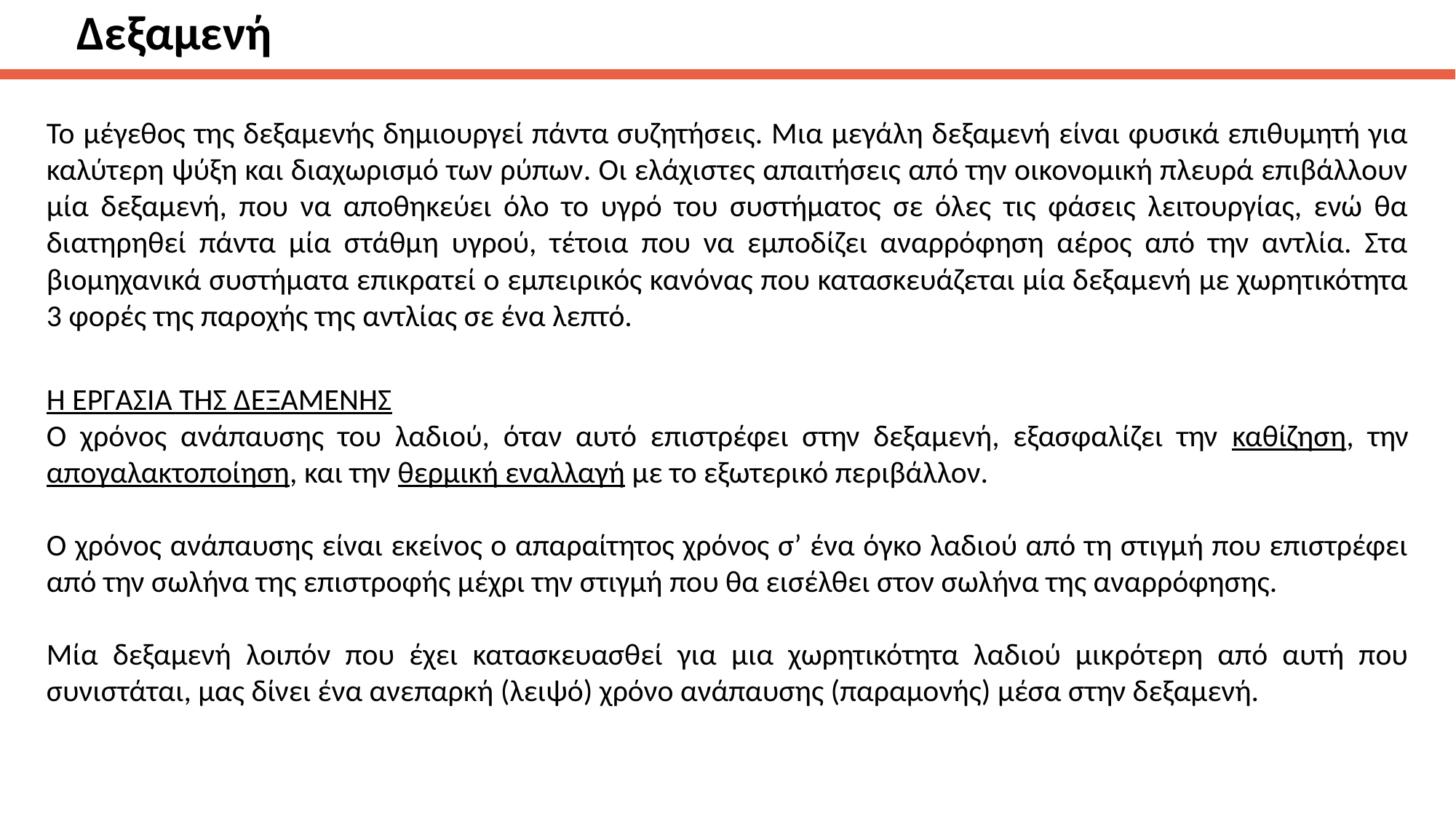

# Δεξαμενή
Το μέγεθος της δεξαμενής δημιουργεί πάντα συζητήσεις. Μια μεγάλη δεξαμενή είναι φυσικά επιθυμητή για καλύτερη ψύξη και διαχωρισμό των ρύπων. Οι ελάχιστες απαιτήσεις από την οικονομική πλευρά επιβάλλουν μία δεξαμενή, που να αποθηκεύει όλο το υγρό του συστήματος σε όλες τις φάσεις λειτουργίας, ενώ θα διατηρηθεί πάντα μία στάθμη υγρού, τέτοια που να εμποδίζει αναρρόφηση αέρος από την αντλία. Στα βιομηχανικά συστήματα επικρατεί ο εμπειρικός κανόνας που κατασκευάζεται μία δεξαμενή με χωρητικότητα 3 φορές της παροχής της αντλίας σε ένα λεπτό.
Η ΕΡΓΑΣΙΑ ΤΗΣ ΔΕΞΑΜΕΝΗΣ
Ο χρόνος ανάπαυσης του λαδιού, όταν αυτό επιστρέφει στην δεξαμενή, εξασφαλίζει την καθίζηση, την απογαλακτοποίηση, και την θερμική εναλλαγή με το εξωτερικό περιβάλλον.

Ο χρόνος ανάπαυσης είναι εκείνος ο απαραίτητος χρόνος σ’ ένα όγκο λαδιού από τη στιγμή που επιστρέφει από την σωλήνα της επιστροφής μέχρι την στιγμή που θα εισέλθει στον σωλήνα της αναρρόφησης.

Μία δεξαμενή λοιπόν που έχει κατασκευασθεί για μια χωρητικότητα λαδιού μικρότερη από αυτή που συνιστάται, μας δίνει ένα ανεπαρκή (λειψό) χρόνο ανάπαυσης (παραμονής) μέσα στην δεξαμενή.